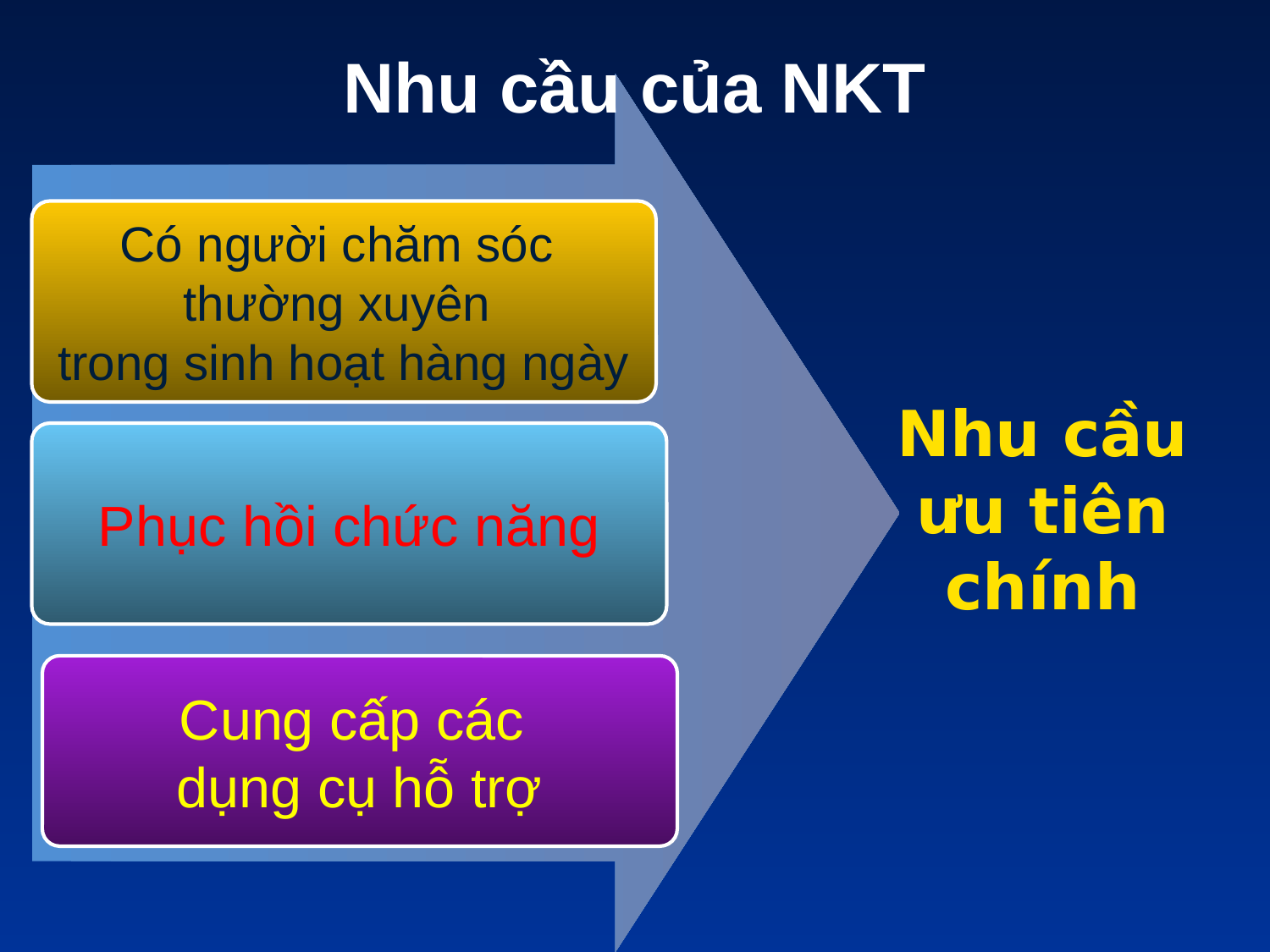

# Nhu cầu của NKT

Có người chăm sóc
thường xuyên
trong sinh hoạt hàng ngày
Nhu cầu ưu tiên chính
 Phục hồi chức năng
Cung cấp các
dụng cụ hỗ trợ